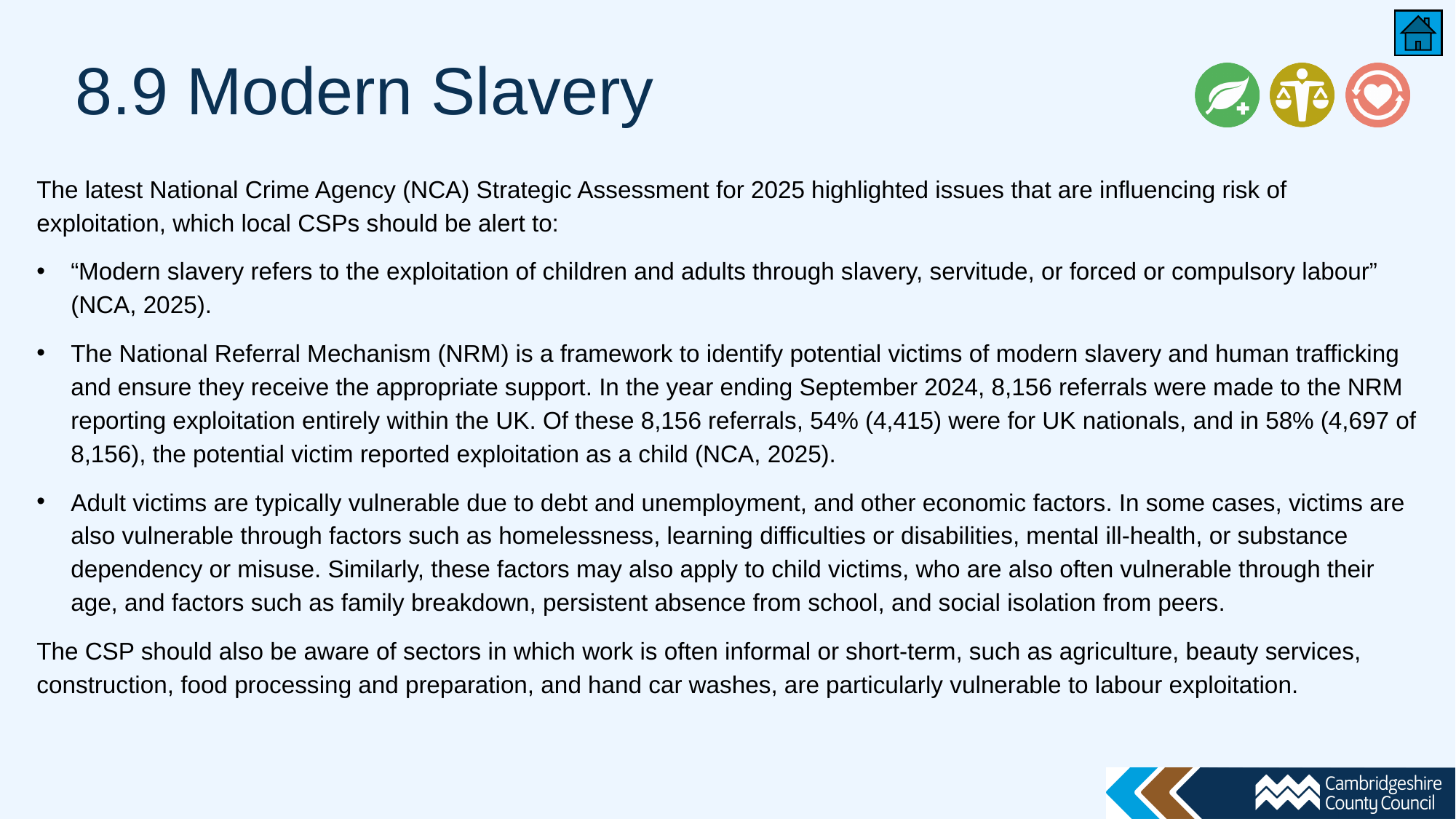

# 8.9 Modern Slavery
The latest National Crime Agency (NCA) Strategic Assessment for 2025 highlighted issues that are influencing risk of exploitation, which local CSPs should be alert to:
“Modern slavery refers to the exploitation of children and adults through slavery, servitude, or forced or compulsory labour” (NCA, 2025).
The National Referral Mechanism (NRM) is a framework to identify potential victims of modern slavery and human trafficking and ensure they receive the appropriate support. In the year ending September 2024, 8,156 referrals were made to the NRM reporting exploitation entirely within the UK. Of these 8,156 referrals, 54% (4,415) were for UK nationals, and in 58% (4,697 of 8,156), the potential victim reported exploitation as a child (NCA, 2025).
Adult victims are typically vulnerable due to debt and unemployment, and other economic factors. In some cases, victims are also vulnerable through factors such as homelessness, learning difficulties or disabilities, mental ill-health, or substance dependency or misuse. Similarly, these factors may also apply to child victims, who are also often vulnerable through their age, and factors such as family breakdown, persistent absence from school, and social isolation from peers.
The CSP should also be aware of sectors in which work is often informal or short-term, such as agriculture, beauty services, construction, food processing and preparation, and hand car washes, are particularly vulnerable to labour exploitation.